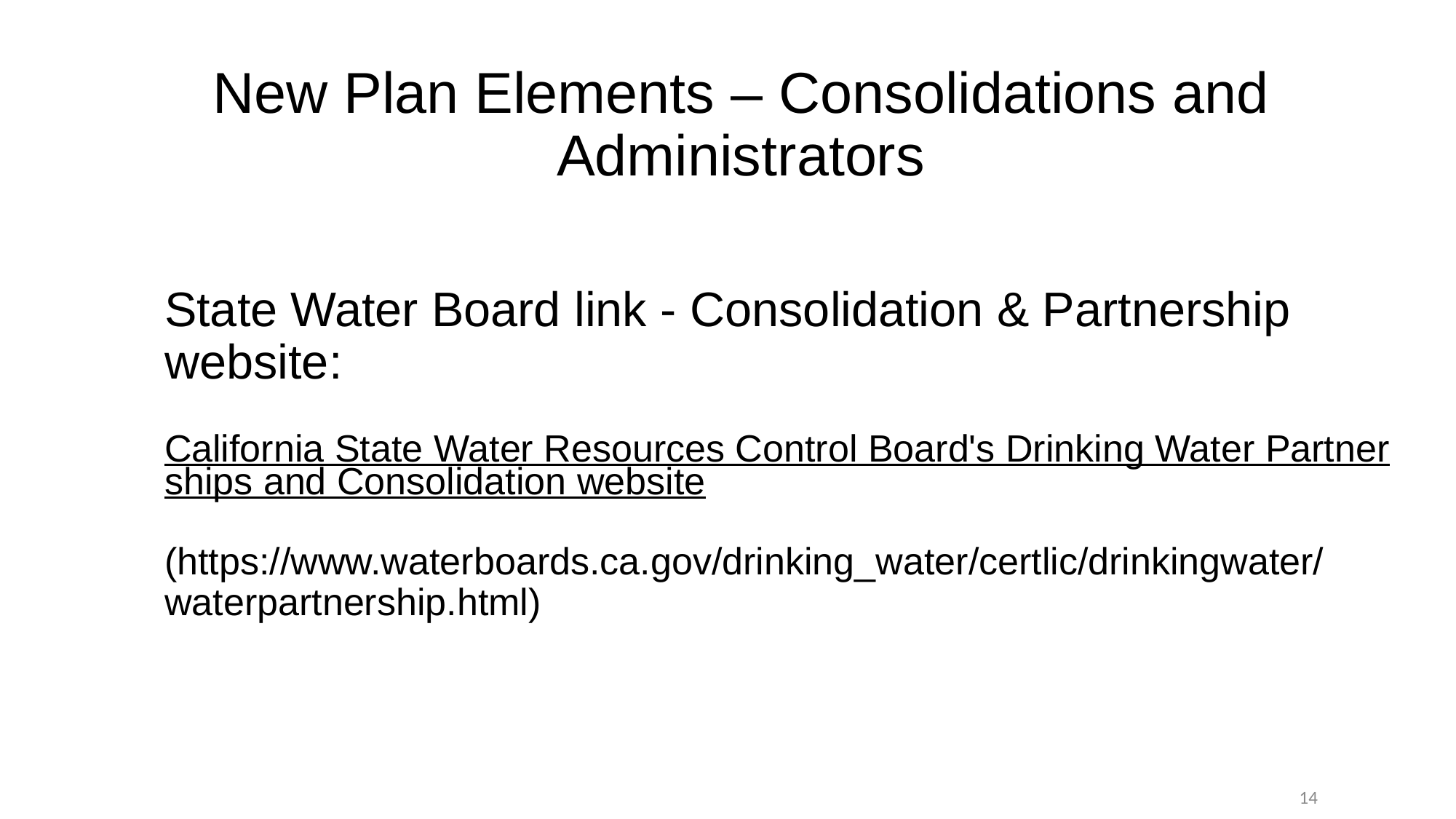

# New Plan Elements – Consolidations and Administrators
State Water Board link - Consolidation & Partnership website:
California State Water Resources Control Board's Drinking Water Partnerships and Consolidation website
(https://www.waterboards.ca.gov/drinking_water/certlic/drinkingwater/waterpartnership.html)

14